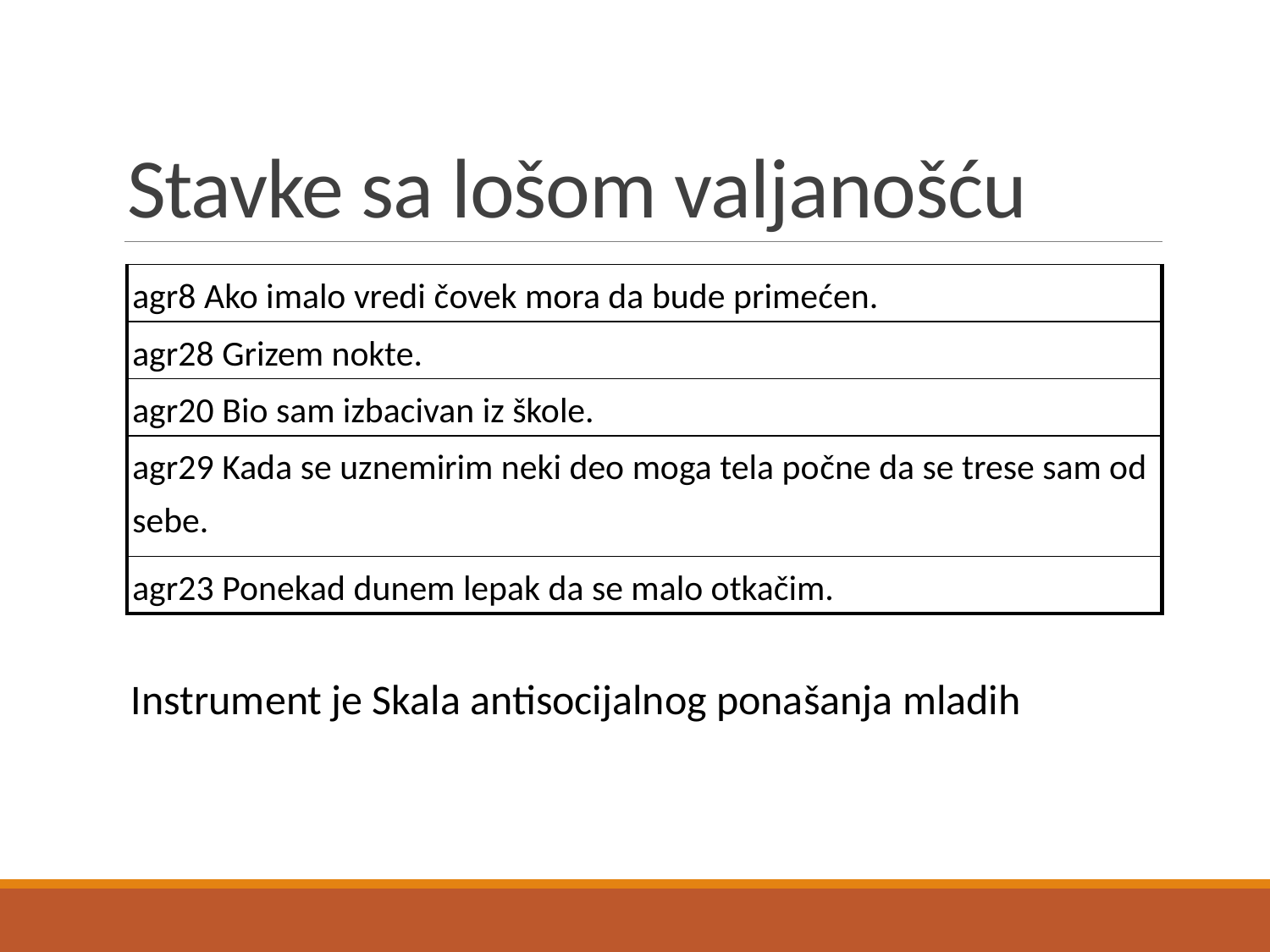

# Stavke sa lošom valjanošću
| agr8 Ako imalo vredi čovek mora da bude primećen. |
| --- |
| agr28 Grizem nokte. |
| agr20 Bio sam izbacivan iz škole. |
| agr29 Kada se uznemirim neki deo moga tela počne da se trese sam od sebe. |
| agr23 Ponekad dunem lepak da se malo otkačim. |
Instrument je Skala antisocijalnog ponašanja mladih